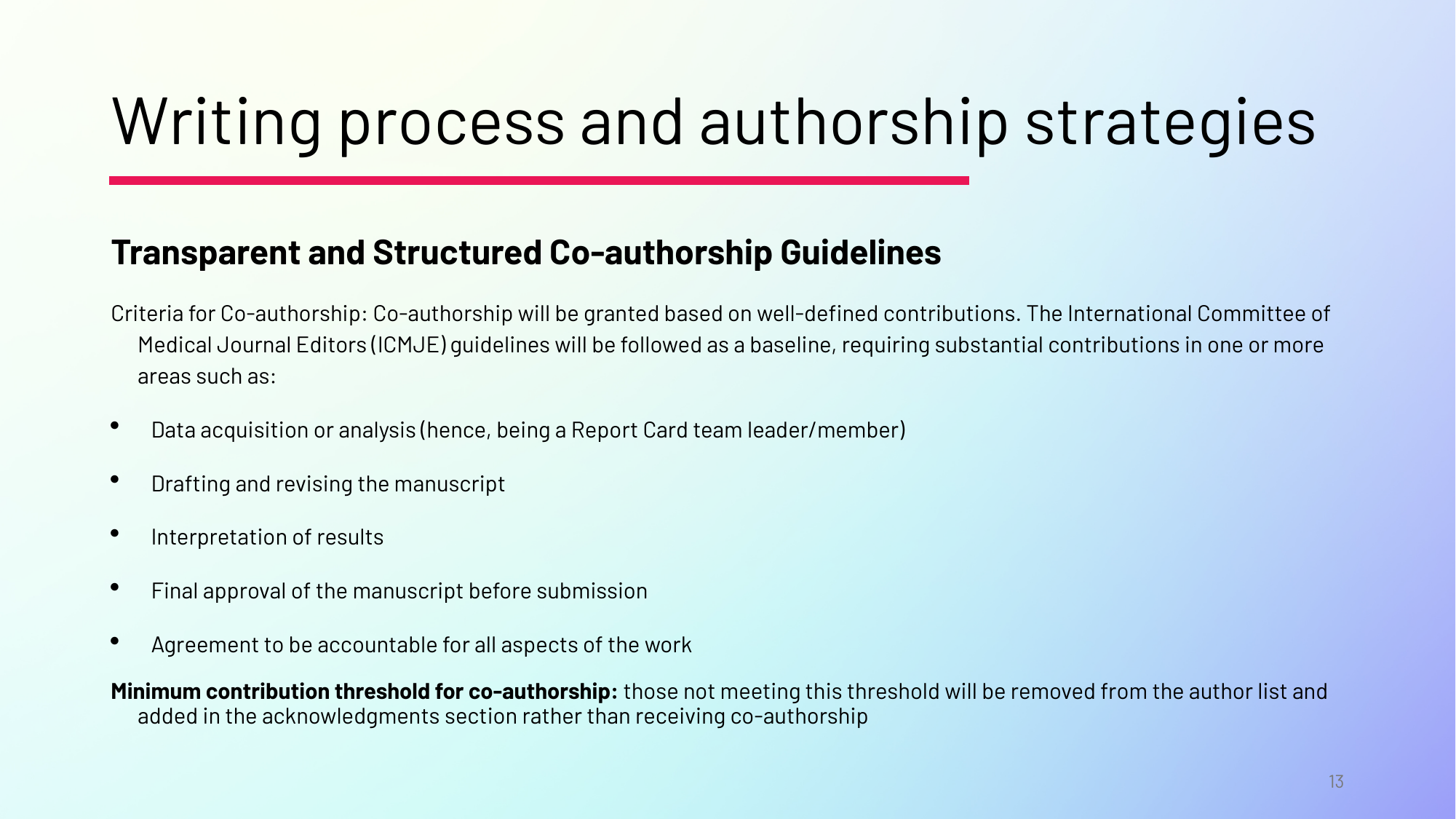

# Writing process and authorship strategies
Transparent and Structured Co-authorship Guidelines
Criteria for Co-authorship: Co-authorship will be granted based on well-defined contributions. The International Committee of Medical Journal Editors (ICMJE) guidelines will be followed as a baseline, requiring substantial contributions in one or more areas such as:
Data acquisition or analysis (hence, being a Report Card team leader/member)
Drafting and revising the manuscript
Interpretation of results
Final approval of the manuscript before submission
Agreement to be accountable for all aspects of the work
Minimum contribution threshold for co-authorship: those not meeting this threshold will be removed from the author list and added in the acknowledgments section rather than receiving co-authorship
13